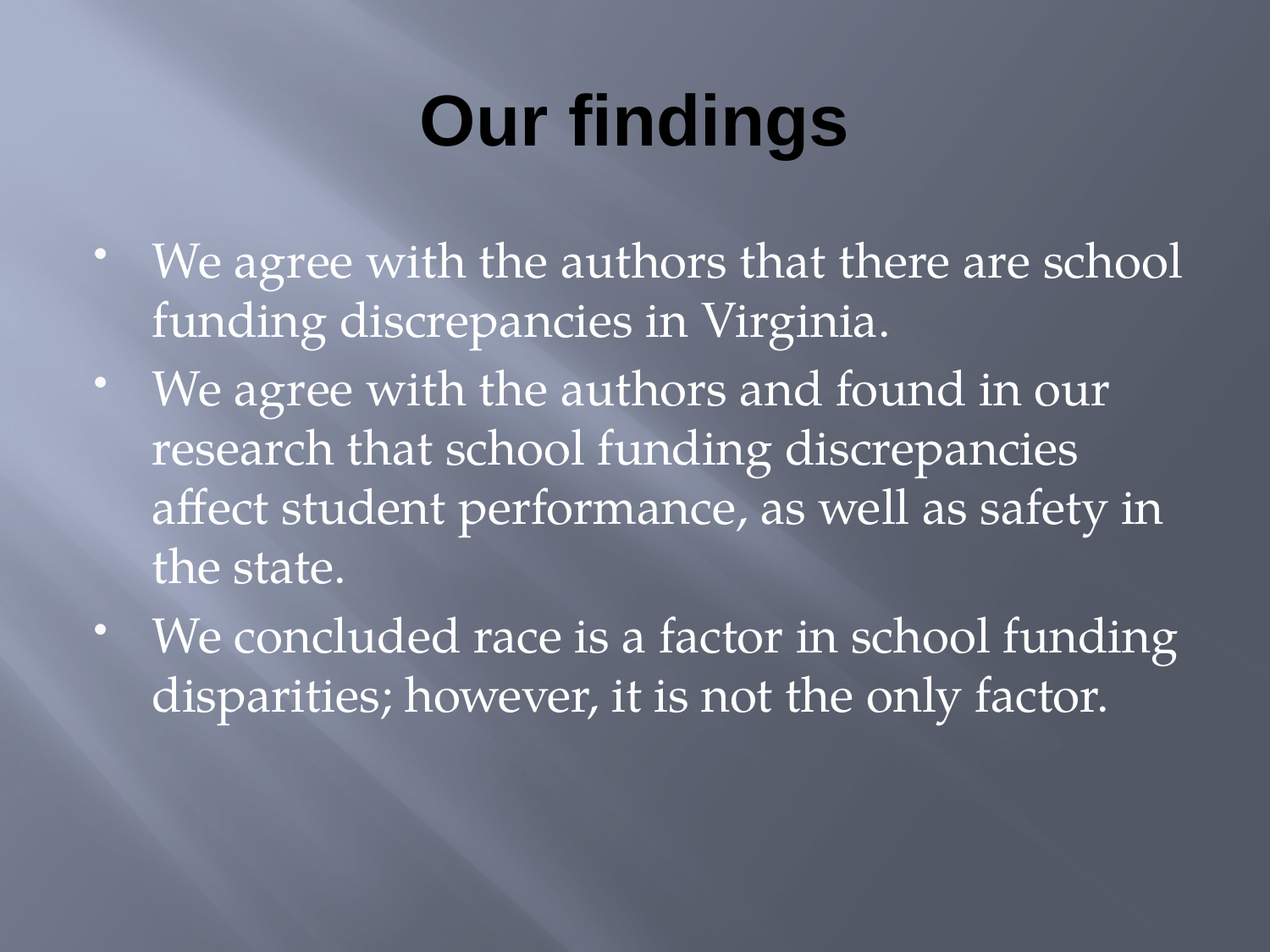

# Our findings
We agree with the authors that there are school funding discrepancies in Virginia.
We agree with the authors and found in our research that school funding discrepancies  affect student performance, as well as safety in the state.
We concluded race is a factor in school funding disparities; however, it is not the only factor.